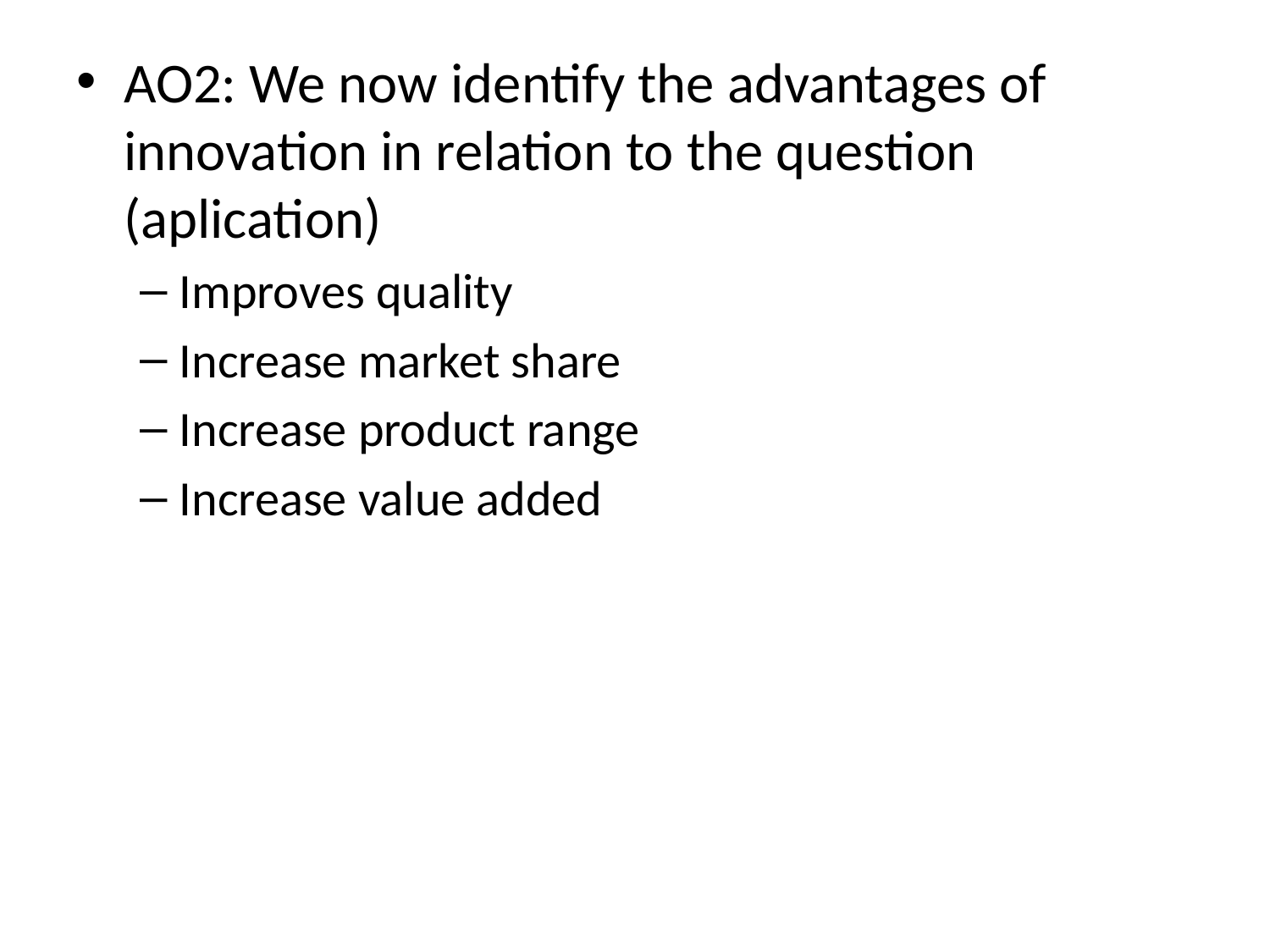

AO2: We now identify the advantages of innovation in relation to the question (aplication)
Improves quality
Increase market share
Increase product range
Increase value added